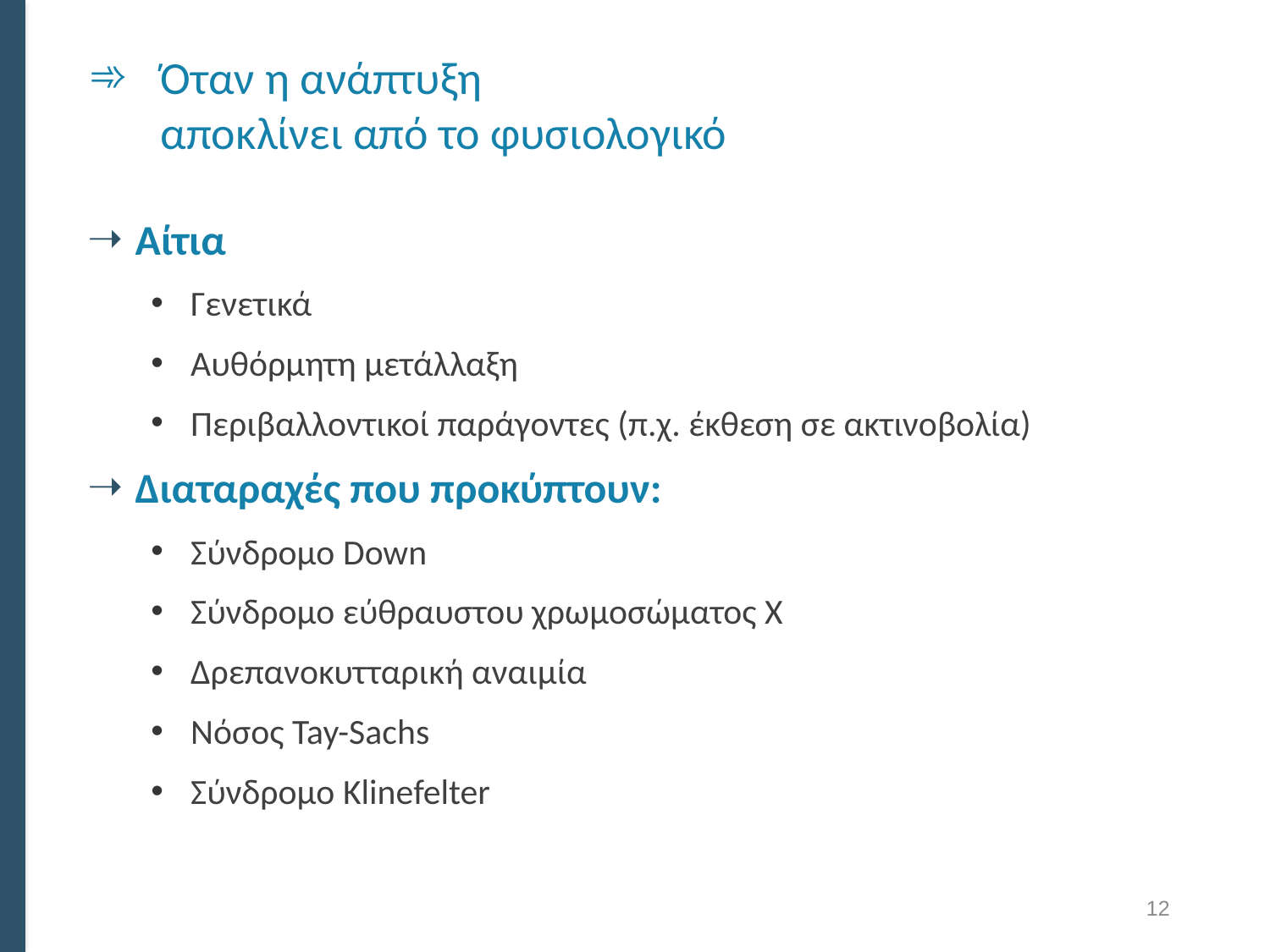

# Όταν η ανάπτυξη αποκλίνει από το φυσιολογικό
Αίτια
Γενετικά
Αυθόρμητη μετάλλαξη
Περιβαλλοντικοί παράγοντες (π.χ. έκθεση σε ακτινοβολία)
Διαταραχές που προκύπτουν:
Σύνδρομο Down
Σύνδρομο εύθραυστου χρωμοσώματος Χ
Δρεπανοκυτταρική αναιμία
Νόσος Tay-Sachs
Σύνδρομο Klinefelter

12